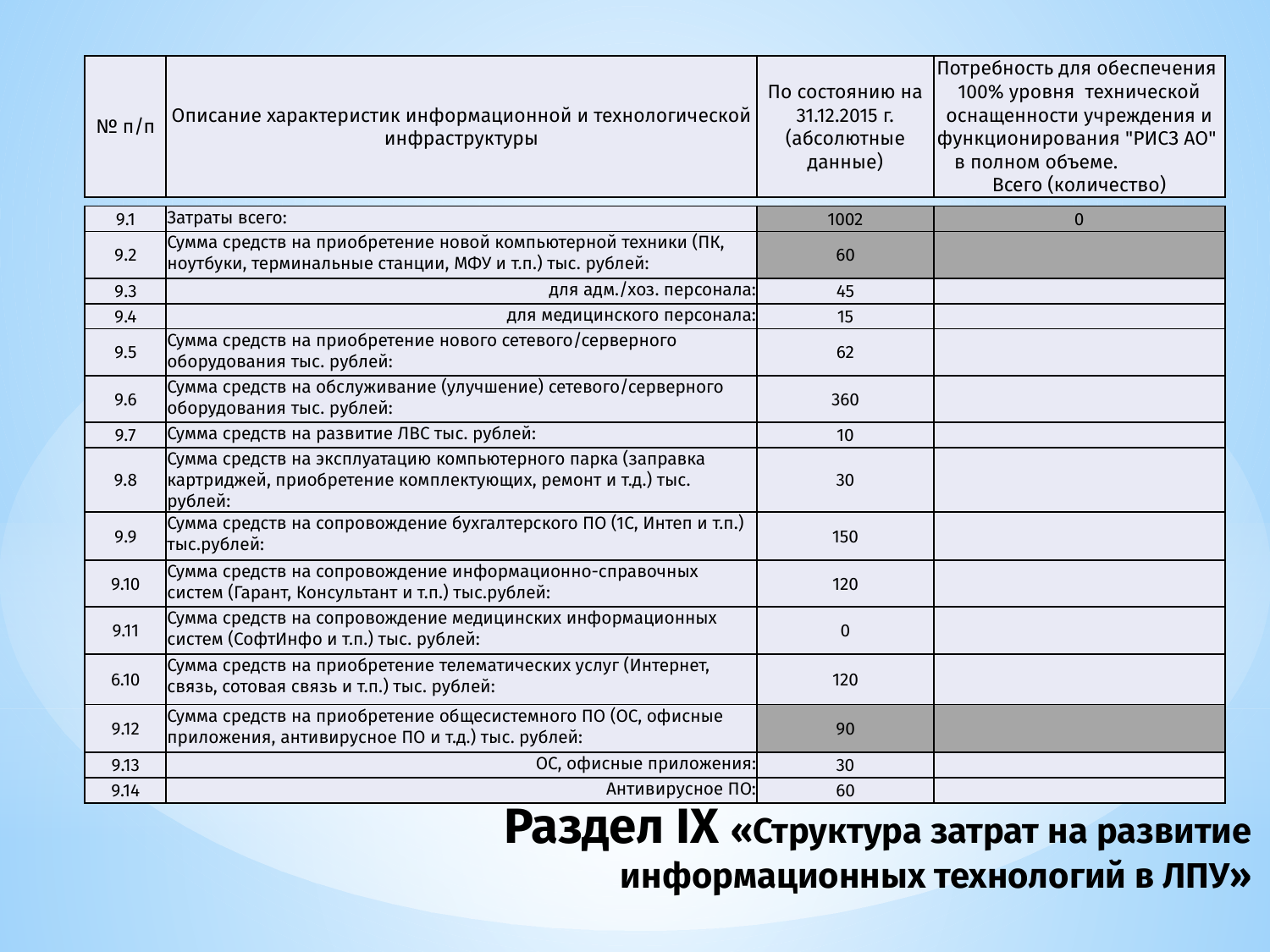

| № п/п | Описание характеристик информационной и технологической инфраструктуры | По состоянию на 31.12.2015 г. (абсолютные данные) | Потребность для обеспечения 100% уровня технической оснащенности учреждения и функционирования "РИСЗ АО" в полном объеме. Всего (количество) |
| --- | --- | --- | --- |
| 9.1 | Затраты всего: | 1002 | 0 |
| --- | --- | --- | --- |
| 9.2 | Сумма средств на приобретение новой компьютерной техники (ПК, ноутбуки, терминальные станции, МФУ и т.п.) тыс. рублей: | 60 |  |
| 9.3 | для адм./хоз. персонала: | 45 |  |
| 9.4 | для медицинского персонала: | 15 |  |
| 9.5 | Сумма средств на приобретение нового сетевого/серверного оборудования тыс. рублей: | 62 |  |
| 9.6 | Сумма средств на обслуживание (улучшение) сетевого/серверного оборудования тыс. рублей: | 360 |  |
| 9.7 | Сумма средств на развитие ЛВС тыс. рублей: | 10 |  |
| 9.8 | Сумма средств на эксплуатацию компьютерного парка (заправка картриджей, приобретение комплектующих, ремонт и т.д.) тыс. рублей: | 30 |  |
| 9.9 | Сумма средств на сопровождение бухгалтерского ПО (1С, Интеп и т.п.) тыс.рублей: | 150 |  |
| 9.10 | Сумма средств на сопровождение информационно-справочных систем (Гарант, Консультант и т.п.) тыс.рублей: | 120 |  |
| 9.11 | Сумма средств на сопровождение медицинских информационных систем (СофтИнфо и т.п.) тыс. рублей: | 0 |  |
| 6.10 | Сумма средств на приобретение телематических услуг (Интернет, связь, сотовая связь и т.п.) тыс. рублей: | 120 |  |
| 9.12 | Сумма средств на приобретение общесистемного ПО (ОС, офисные приложения, антивирусное ПО и т.д.) тыс. рублей: | 90 |  |
| 9.13 | ОС, офисные приложения: | 30 |  |
| 9.14 | Антивирусное ПО: | 60 |  |
# Раздел IX «Структура затрат на развитие информационных технологий в ЛПУ»